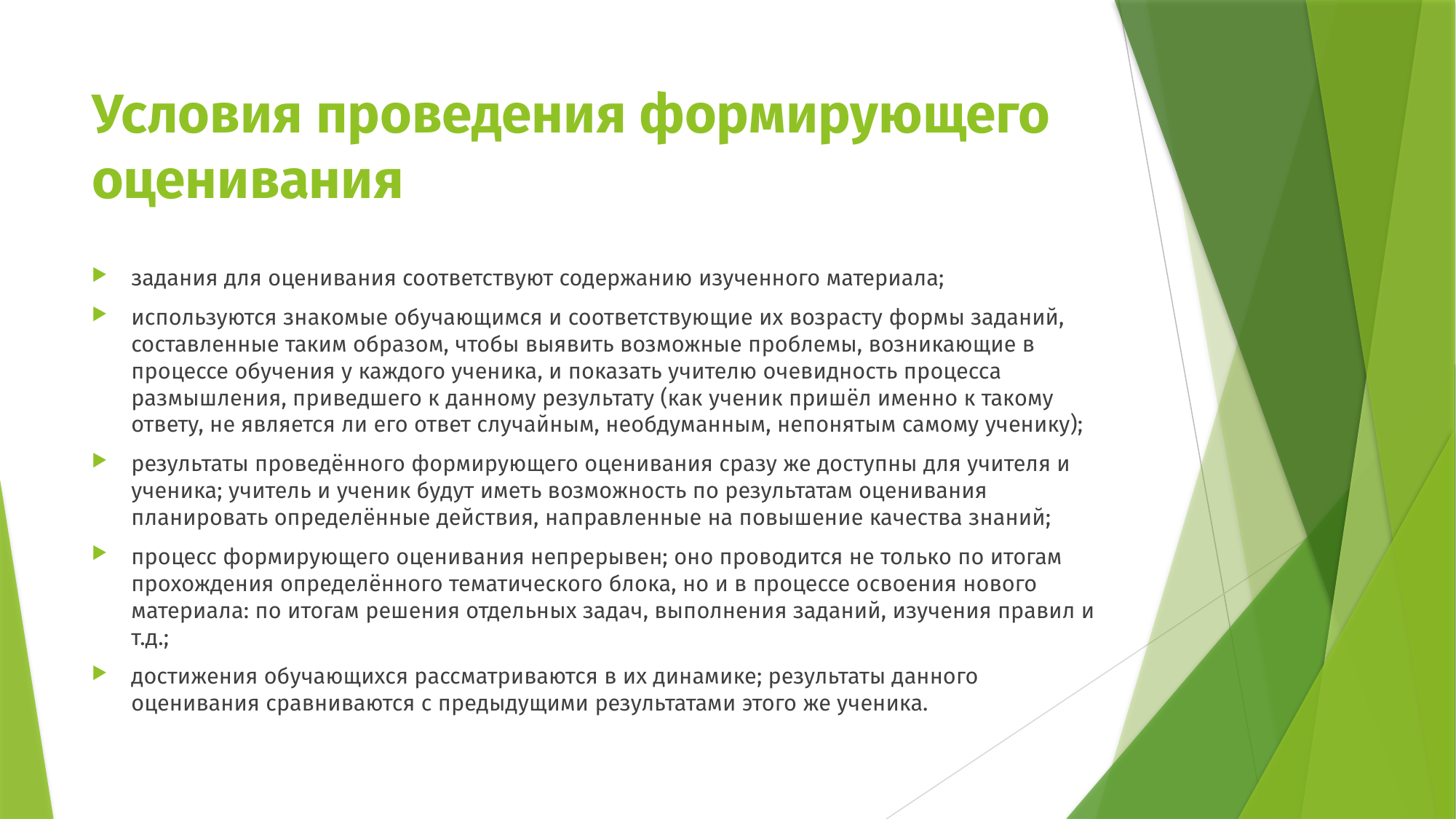

# Условия проведения формирующего оценивания
задания для оценивания соответствуют содержанию изученного материала;
используются знакомые обучающимся и соответствующие их возрасту формы заданий, составленные таким образом, чтобы выявить возможные проблемы, возникающие в процессе обучения у каждого ученика, и показать учителю очевидность процесса размышления, приведшего к данному результату (как ученик пришёл именно к такому ответу, не является ли его ответ случайным, необдуманным, непонятым самому ученику);
результаты проведённого формирующего оценивания сразу же доступны для учителя и ученика; учитель и ученик будут иметь возможность по результатам оценивания планировать определённые действия, направленные на повышение качества знаний;
процесс формирующего оценивания непрерывен; оно проводится не только по итогам прохождения определённого тематического блока, но и в процессе освоения нового материала: по итогам решения отдельных задач, выполнения заданий, изучения правил и т.д.;
достижения обучающихся рассматриваются в их динамике; результаты данного оценивания сравниваются с предыдущими результатами этого же ученика.